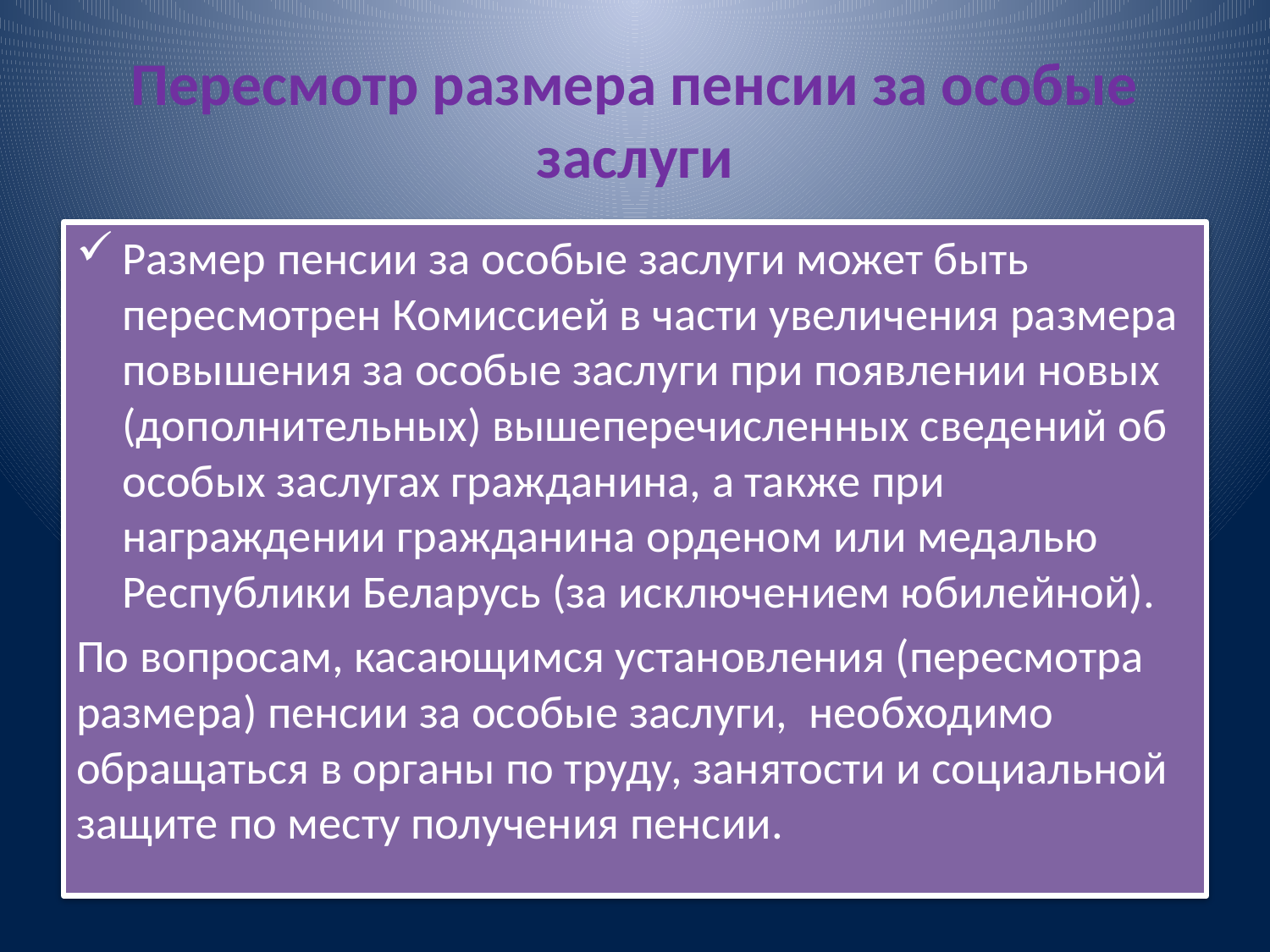

# Пересмотр размера пенсии за особые заслуги
Размер пенсии за особые заслуги может быть пересмотрен Комиссией в части увеличения размера повышения за особые заслуги при появлении новых (дополнительных) вышеперечисленных сведений об особых заслугах гражданина, а также при награждении гражданина орденом или медалью Республики Беларусь (за исключением юбилейной).
По вопросам, касающимся установления (пересмотра размера) пенсии за особые заслуги,  необходимо обращаться в органы по труду, занятости и социальной защите по месту получения пенсии.